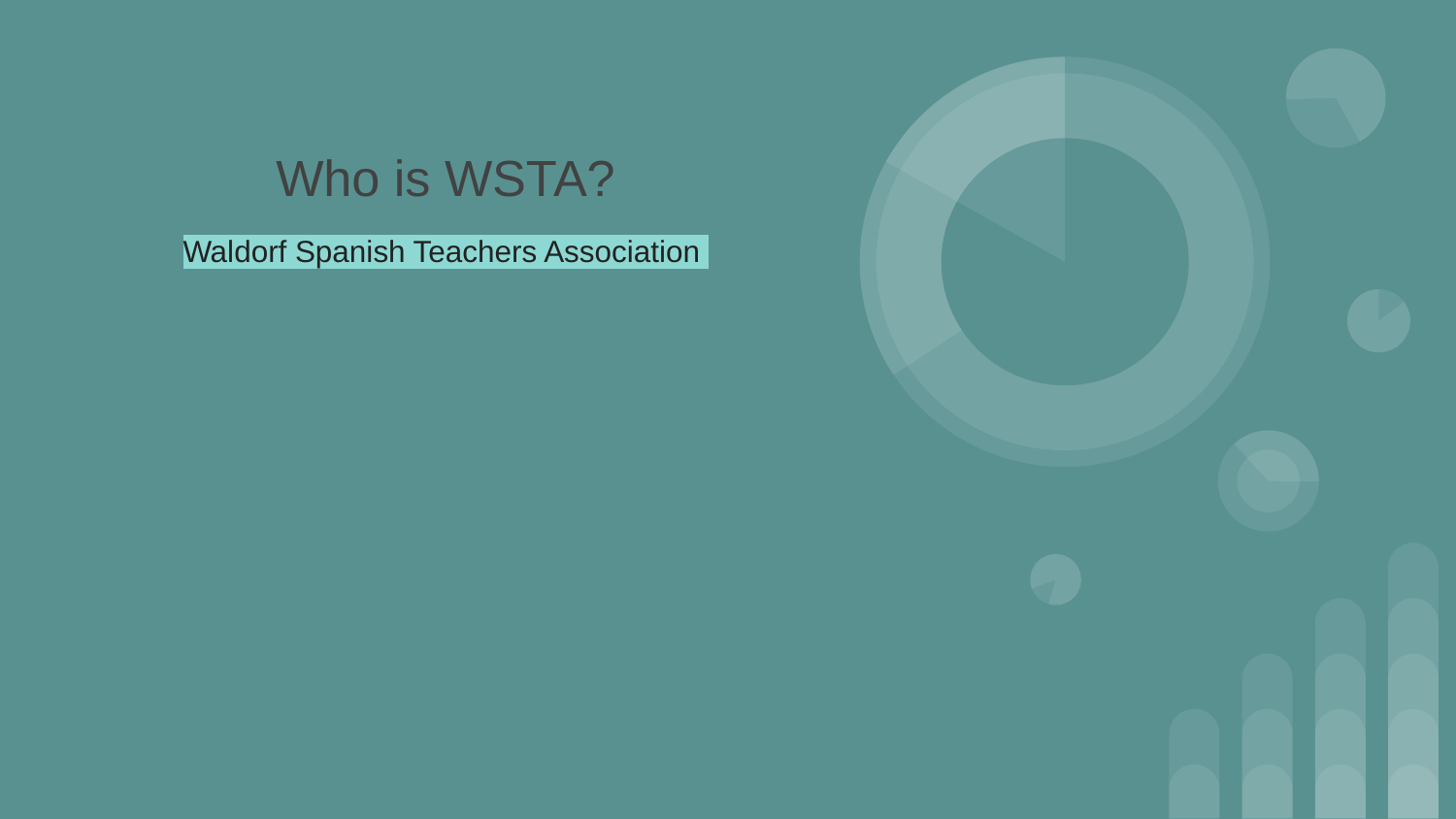

# Who is WSTA?
Waldorf Spanish Teachers Association